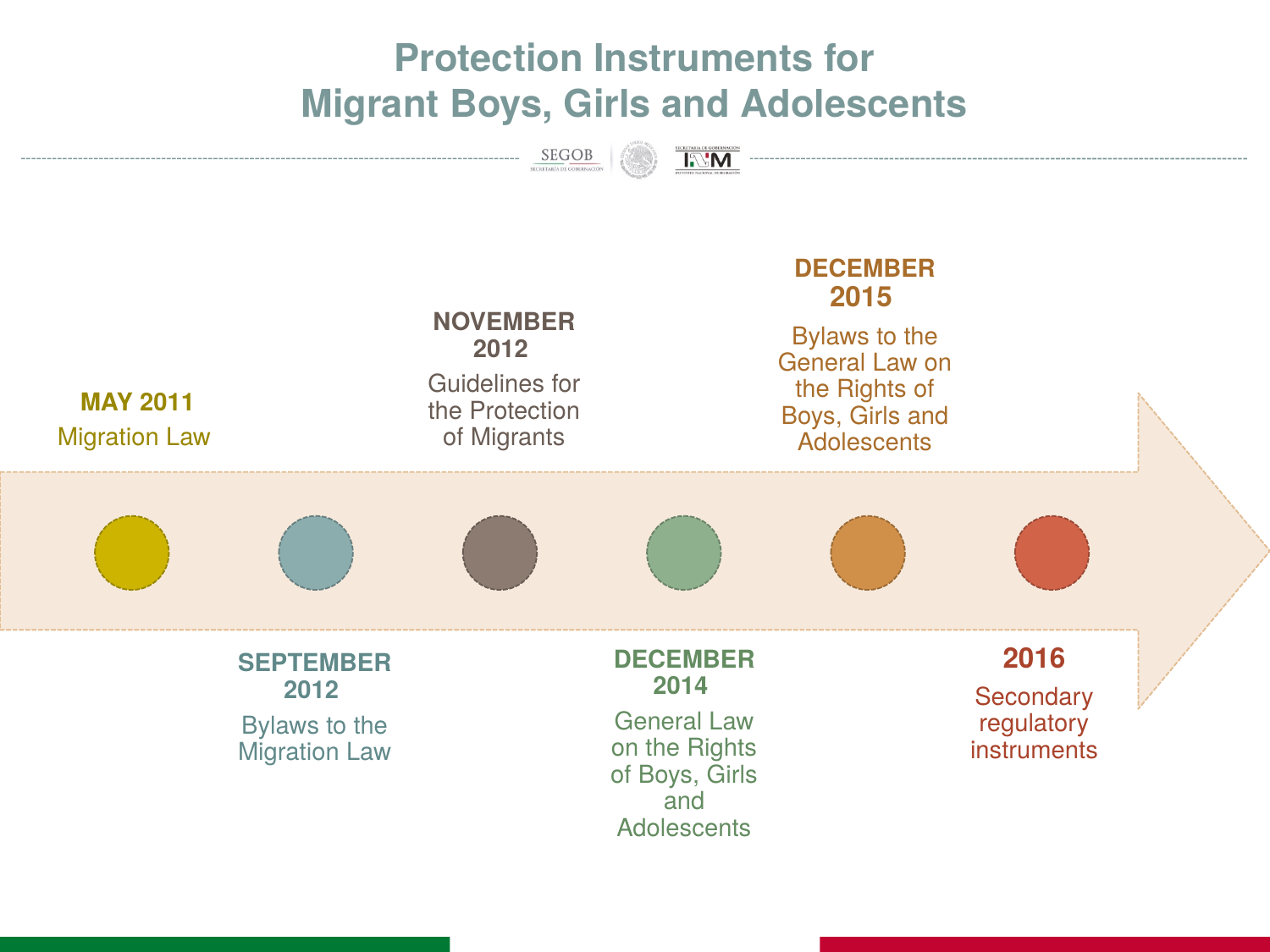

# Protection Instruments for Migrant Boys, Girls and Adolescents
NOVEMBER 2012
Guidelines for the Protection of Migrants

 MAY 2011
Migration Law
DECEMBER 2015
Bylaws to the General Law on the Rights of Boys, Girls and Adolescents

DECEMBER 2014
General Law on the Rights of Boys, Girls and Adolescents

SEPTEMBER 2012
Bylaws to the Migration Law

2016
Secondary regulatory instruments